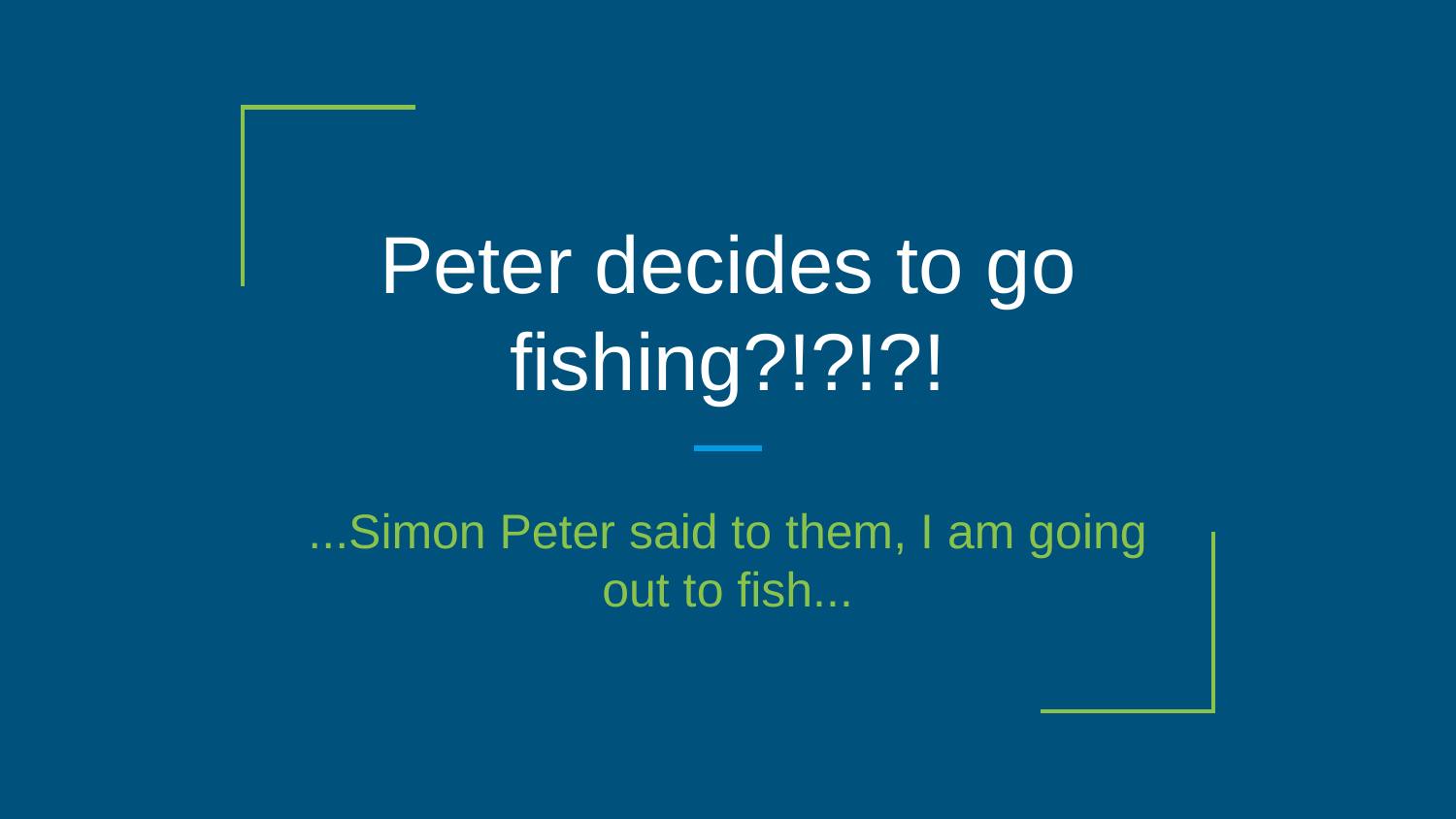

# Peter decides to go fishing?!?!?!
...Simon Peter said to them, I am going out to fish...